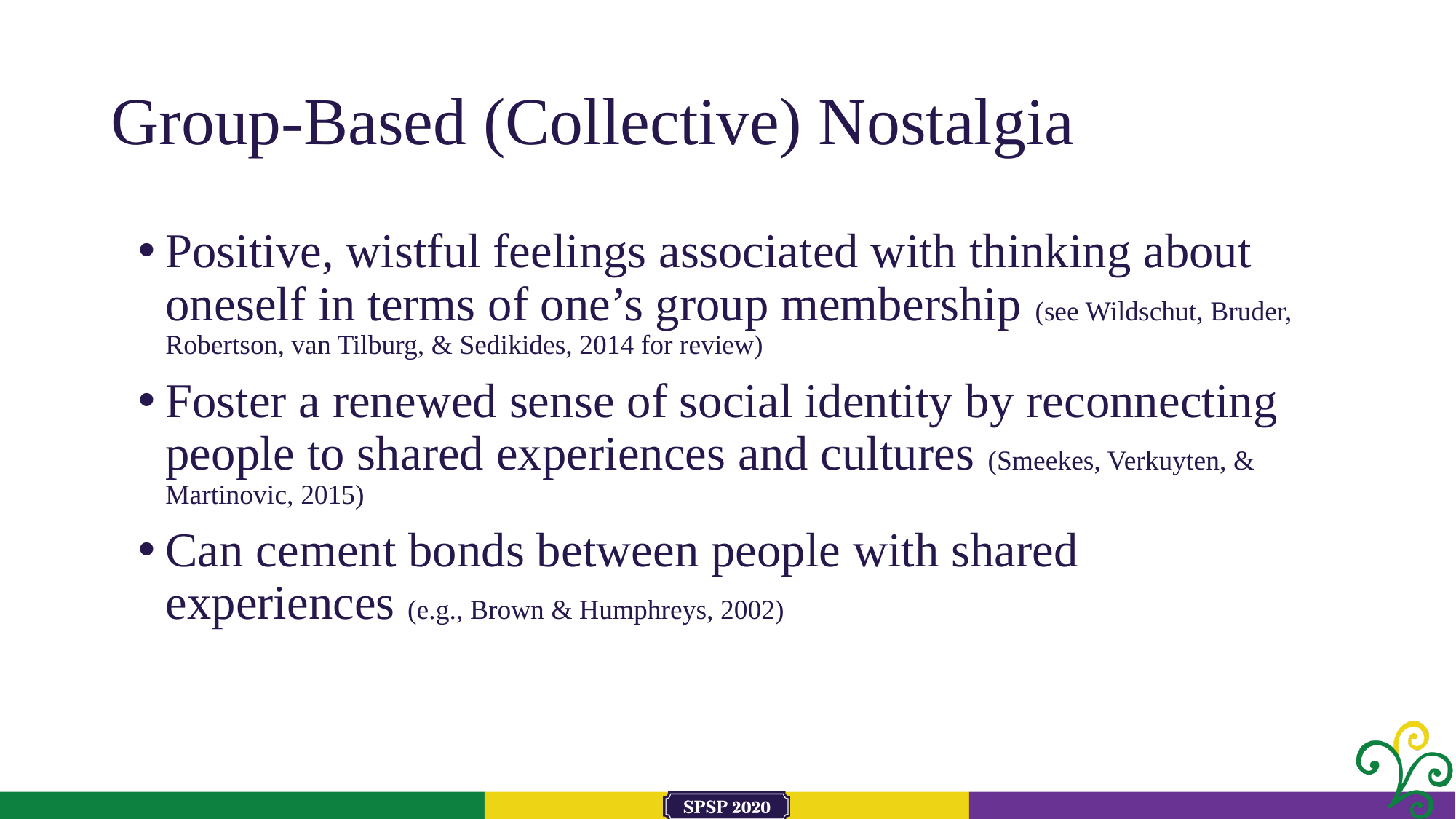

# Group-Based (Collective) Nostalgia
Positive, wistful feelings associated with thinking about oneself in terms of one’s group membership (see Wildschut, Bruder, Robertson, van Tilburg, & Sedikides, 2014 for review)
Foster a renewed sense of social identity by reconnecting people to shared experiences and cultures (Smeekes, Verkuyten, & Martinovic, 2015)
Can cement bonds between people with shared experiences (e.g., Brown & Humphreys, 2002)